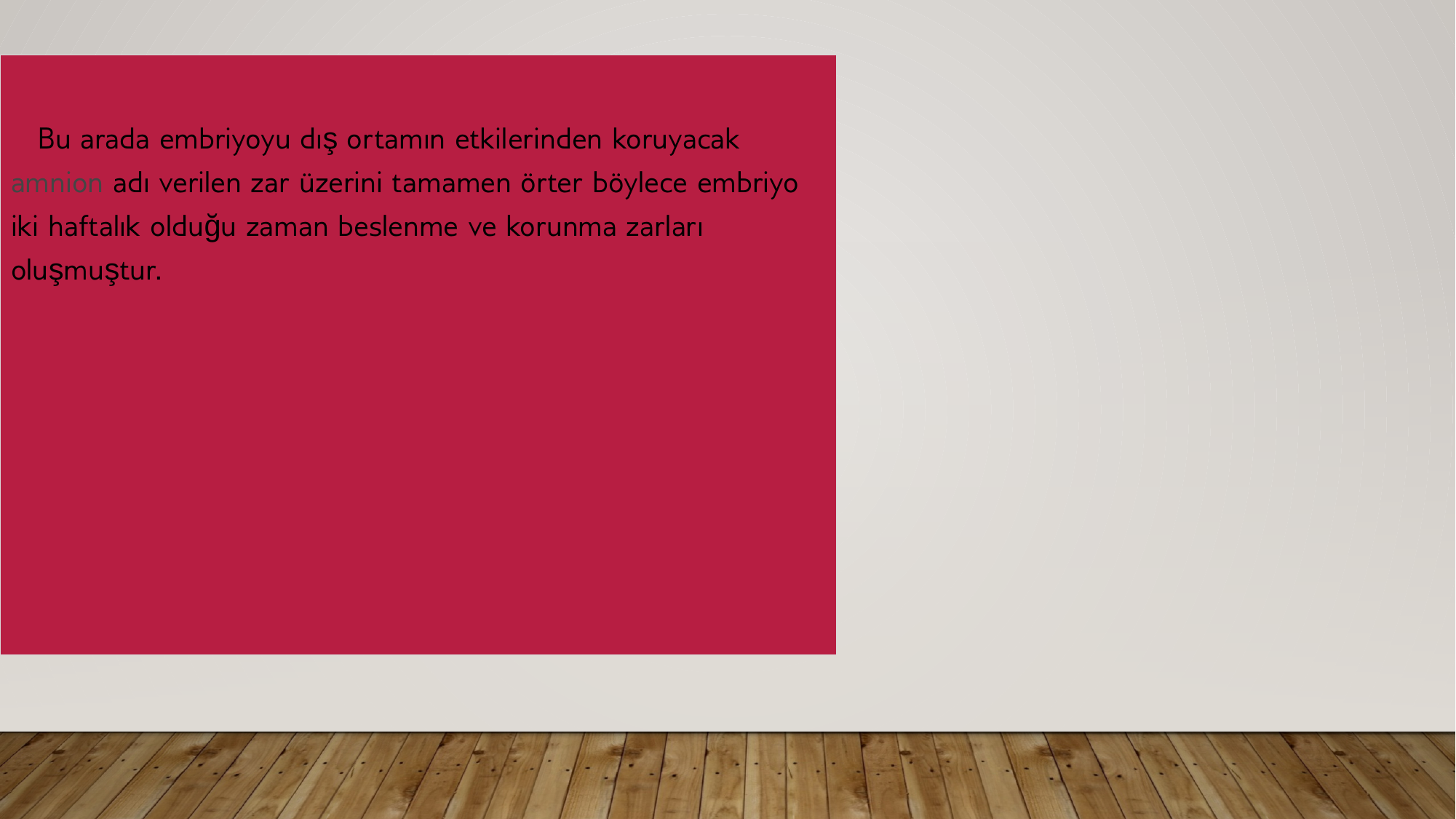

Bu arada embriyoyu dış ortamın etkilerinden koruyacak amnion adı verilen zar üzerini tamamen örter böylece embriyo iki haftalık olduğu zaman beslenme ve korunma zarları oluşmuştur.
7